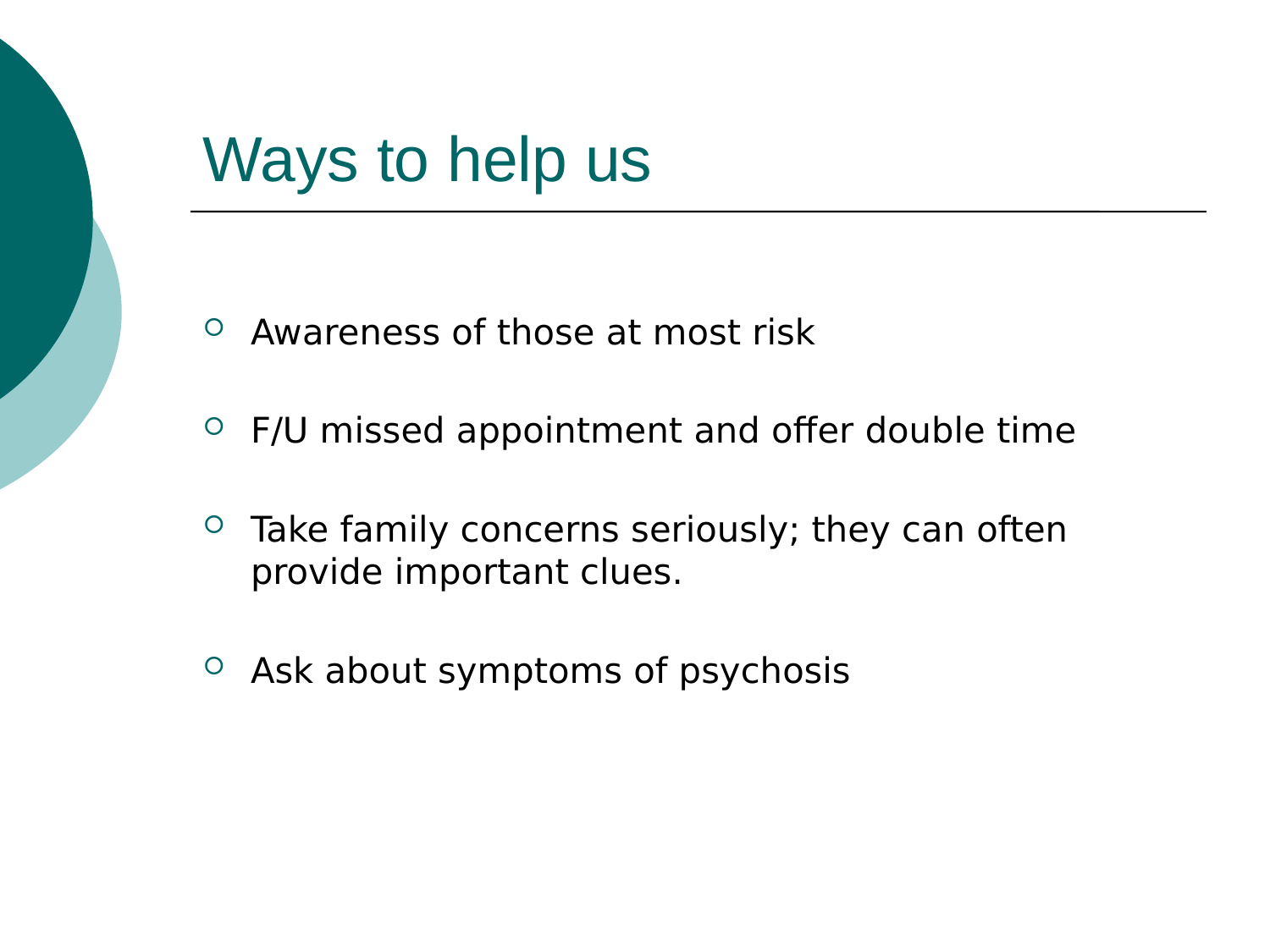

# Ways to help us

Awareness of those at most risk

F/U missed appointment and offer double time

Take family concerns seriously; they can often provide important clues.

Ask about symptoms of psychosis